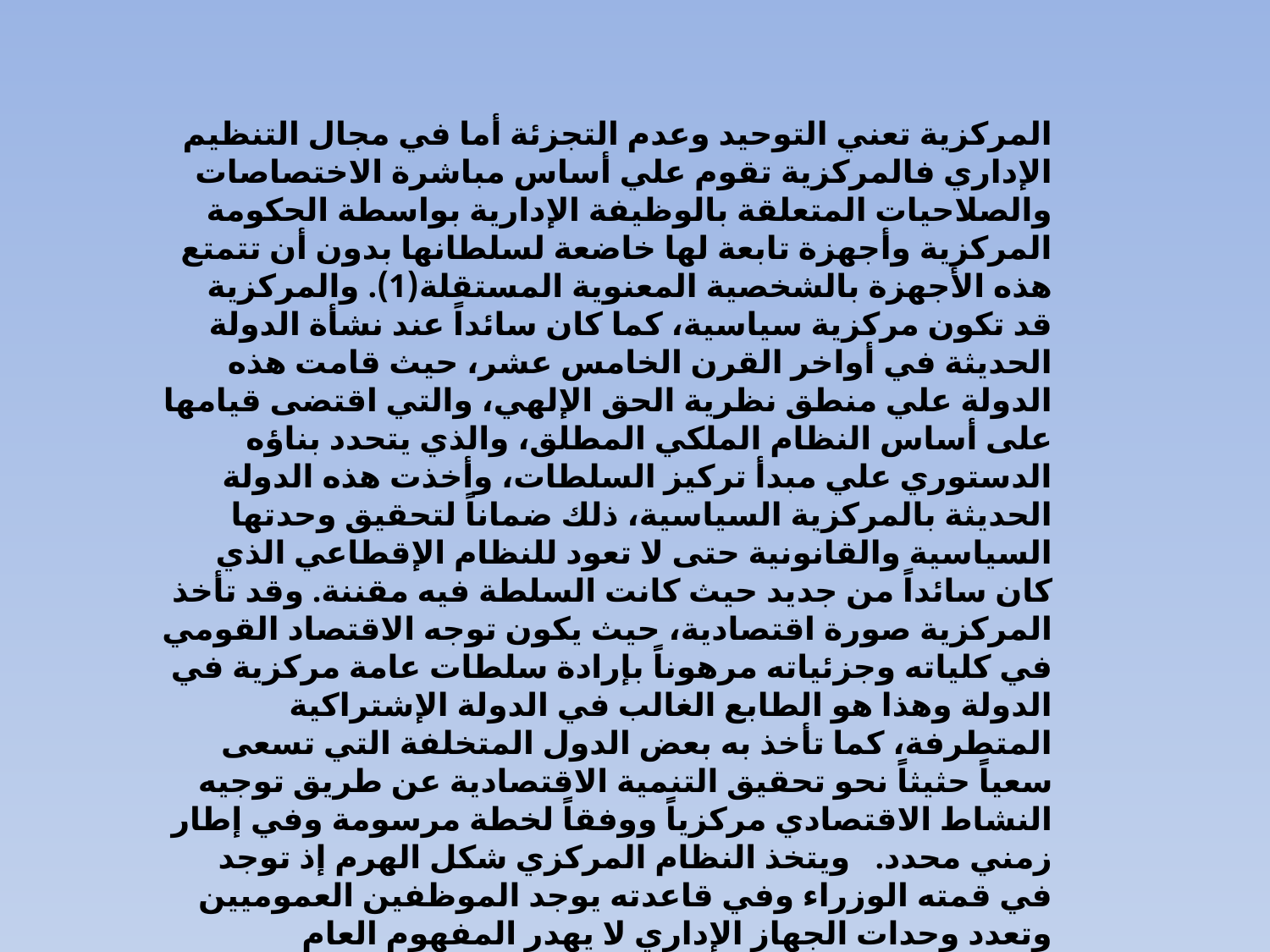

المركزية تعني التوحيد وعدم التجزئة أما في مجال التنظيم الإداري فالمركزية تقوم علي أساس مباشرة الاختصاصات والصلاحيات المتعلقة بالوظيفة الإدارية بواسطة الحكومة المركزية وأجهزة تابعة لها خاضعة لسلطانها بدون أن تتمتع هذه الأجهزة بالشخصية المعنوية المستقلة(1). والمركزية قد تكون مركزية سياسية، كما كان سائداً عند نشأة الدولة الحديثة في أواخر القرن الخامس عشر، حيث قامت هذه الدولة علي منطق نظرية الحق الإلهي، والتي اقتضى قيامها على أساس النظام الملكي المطلق، والذي يتحدد بناؤه الدستوري علي مبدأ تركيز السلطات، وأخذت هذه الدولة الحديثة بالمركزية السياسية، ذلك ضماناً لتحقيق وحدتها السياسية والقانونية حتى لا تعود للنظام الإقطاعي الذي كان سائداً من جديد حيث كانت السلطة فيه مقننة. وقد تأخذ المركزية صورة اقتصادية، حيث يكون توجه الاقتصاد القومي في كلياته وجزئياته مرهوناً بإرادة سلطات عامة مركزية في الدولة وهذا هو الطابع الغالب في الدولة الإشتراكية المتطرفة، كما تأخذ به بعض الدول المتخلفة التي تسعى سعياً حثيثاً نحو تحقيق التنمية الاقتصادية عن طريق توجيه النشاط الاقتصادي مركزياً ووفقاً لخطة مرسومة وفي إطار زمني محدد.   ويتخذ النظام المركزي شكل الهرم إذ توجد في قمته الوزراء وفي قاعدته يوجد الموظفين العموميين وتعدد وحدات الجهاز الإداري لا يهدر المفهوم العام للمركزية طالما كانت الوظيفة الإدارية في النهاية في يد السلطة الموحدة بالمركز، وأن هذه الوحدات المتعددة مرتبطة فيما بينها برباط التبعية العضوية وخاضعة لرئاسة عليا واحدة(2).
ويتضح لما سبق أن المركزية الإدارية تقوم على ثلاثة عناصر هي:
1- تجميع الاختصاصات المتعلقة بالوظيفة الإدارية في يد السلطة المركزية.
2- التدرج الإداري والسلطة الرئاسية.
3- السلطة الرئاسية.